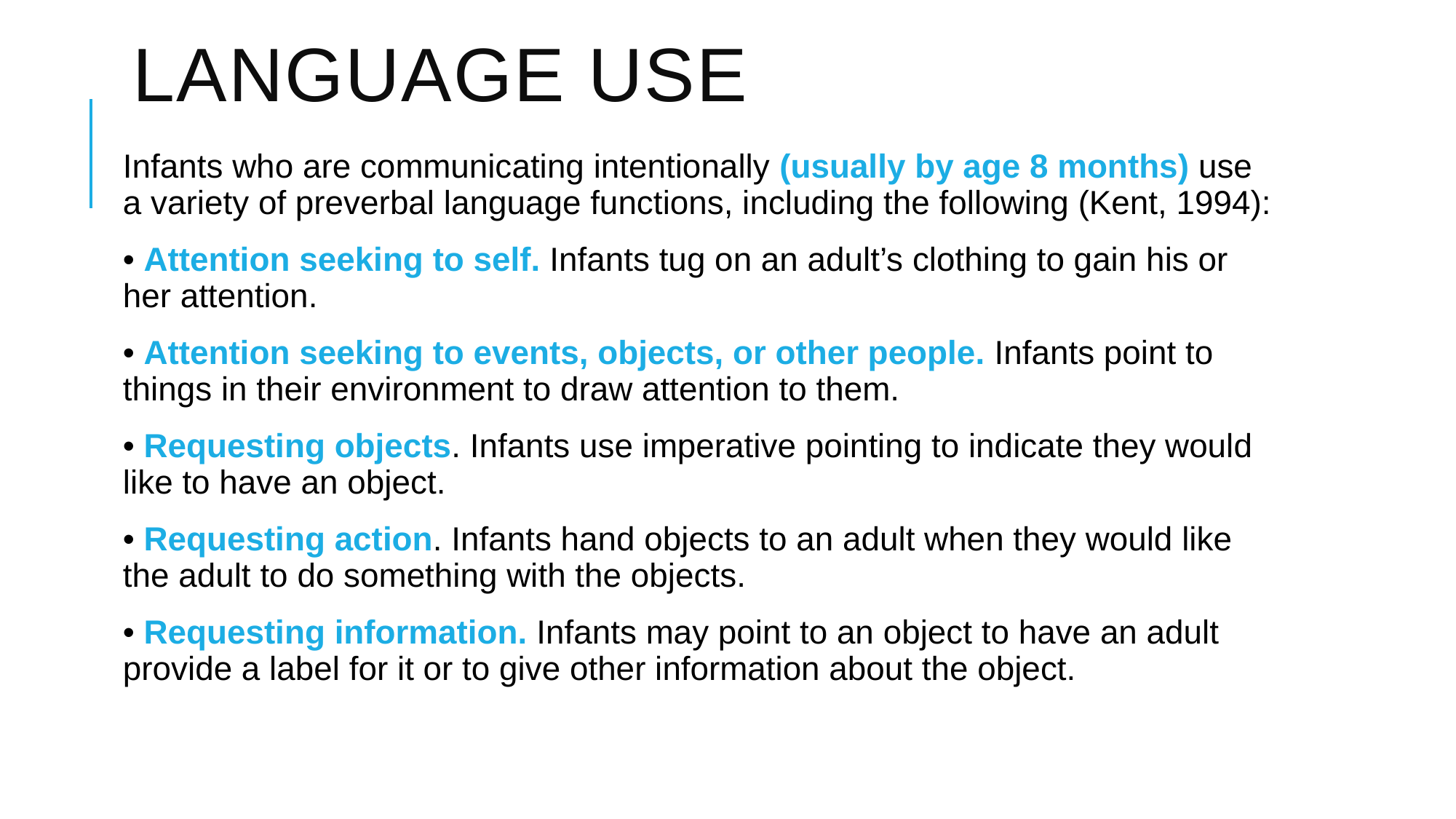

# Language use
Infants who are communicating intentionally (usually by age 8 months) use a variety of preverbal language functions, including the following (Kent, 1994):
• Attention seeking to self. Infants tug on an adult’s clothing to gain his or her attention.
• Attention seeking to events, objects, or other people. Infants point to things in their environment to draw attention to them.
• Requesting objects. Infants use imperative pointing to indicate they would like to have an object.
• Requesting action. Infants hand objects to an adult when they would like the adult to do something with the objects.
• Requesting information. Infants may point to an object to have an adult provide a label for it or to give other information about the object.